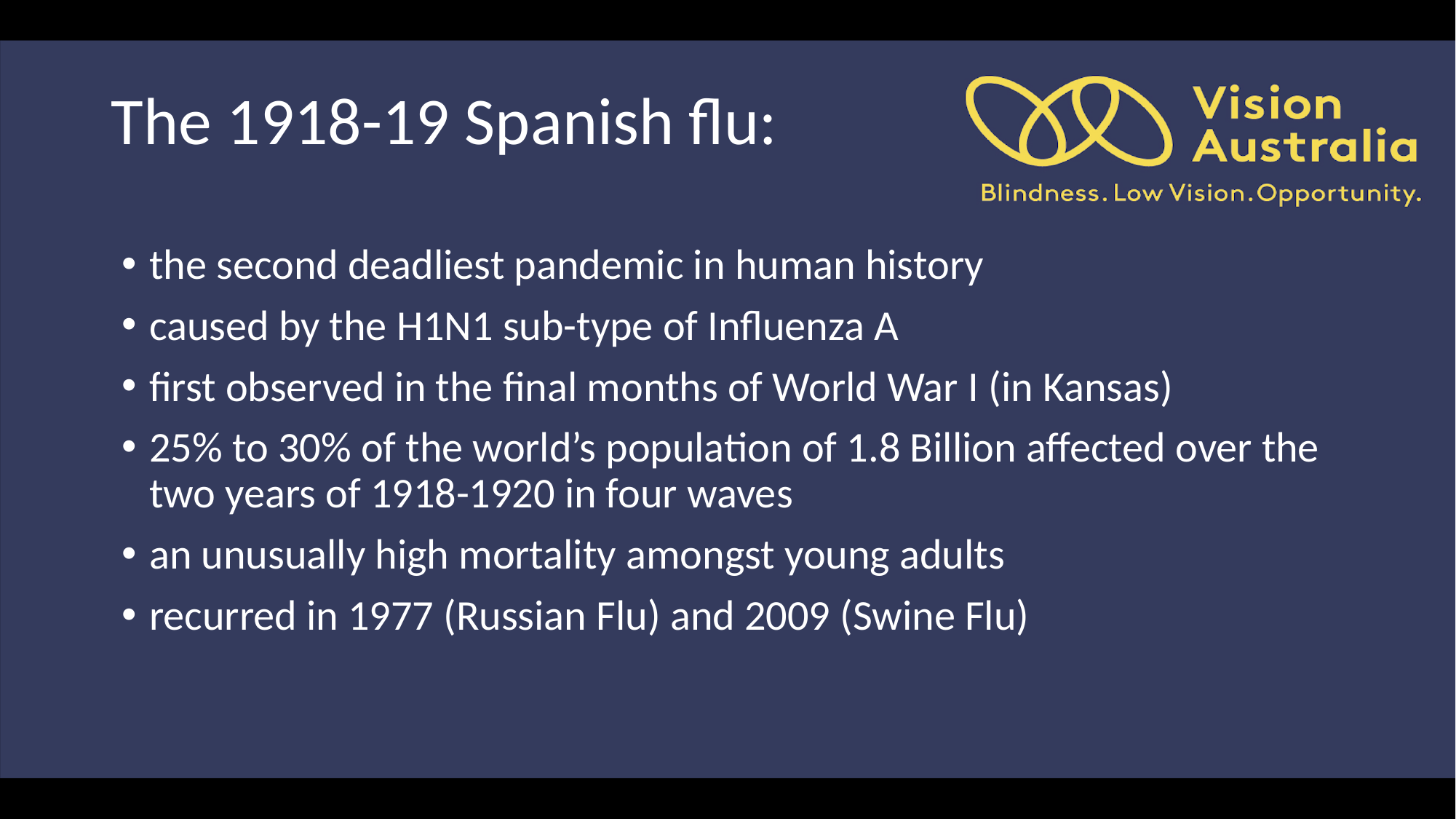

# The 1918-19 Spanish flu:
the second deadliest pandemic in human history
caused by the H1N1 sub-type of Influenza A
first observed in the final months of World War I (in Kansas)
25% to 30% of the world’s population of 1.8 Billion affected over the two years of 1918-1920 in four waves
an unusually high mortality amongst young adults
recurred in 1977 (Russian Flu) and 2009 (Swine Flu)